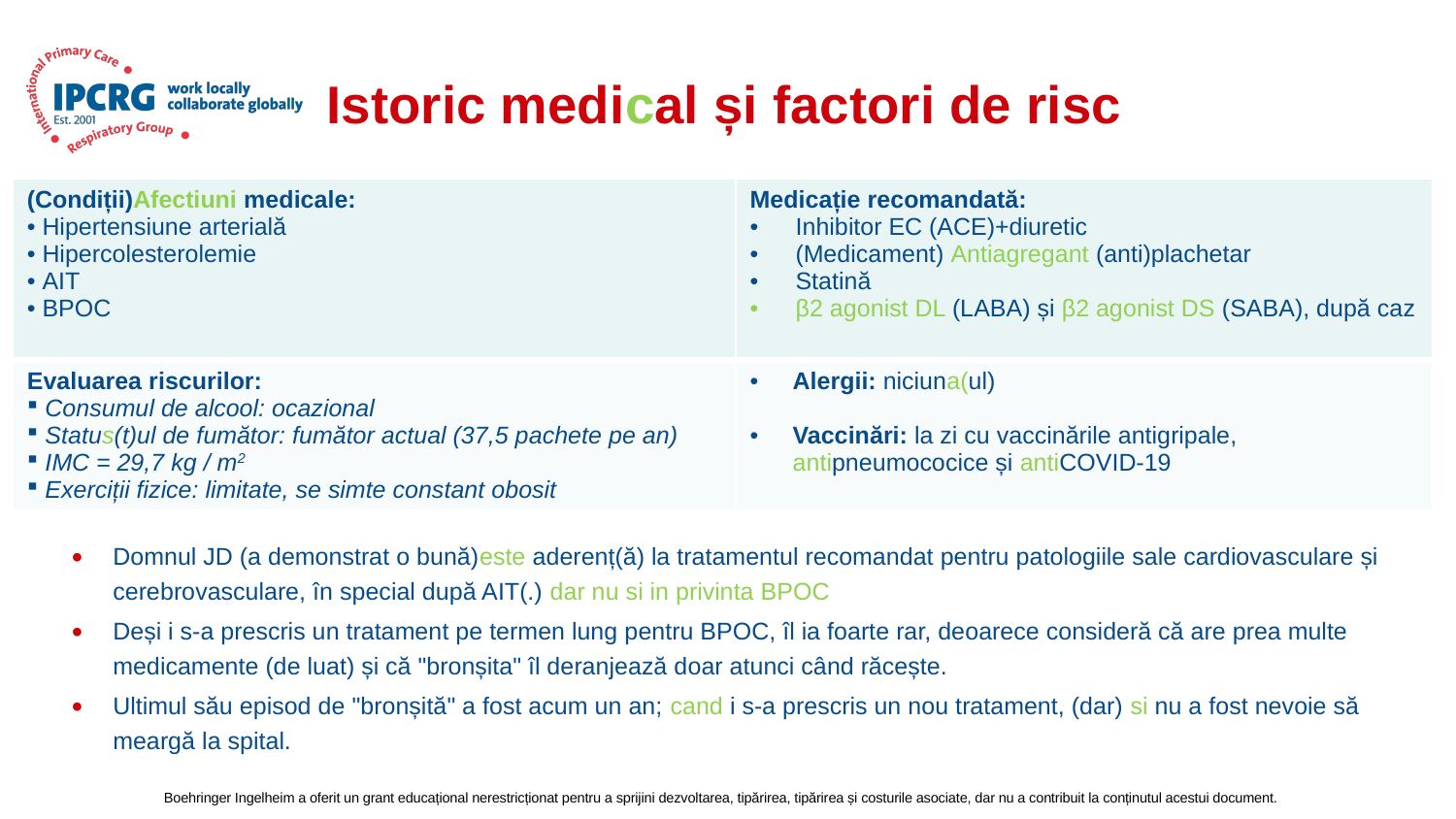

# Istoric medical și factori de risc
| (Condiții)Afectiuni medicale: Hipertensiune arterială Hipercolesterolemie AIT BPOC | Medicație recomandată: Inhibitor EC (ACE)+diuretic (Medicament) Antiagregant (anti)plachetar Statină β2 agonist DL (LABA) și β2 agonist DS (SABA), după caz |
| --- | --- |
| Evaluarea riscurilor: Consumul de alcool: ocazional Status(t)ul de fumător: fumător actual (37,5 pachete pe an) IMC = 29,7 kg / m2 Exerciții fizice: limitate, se simte constant obosit | Alergii: niciuna(ul) Vaccinări: la zi cu vaccinările antigripale, antipneumococice și antiCOVID-19 |
Domnul JD (a demonstrat o bună)este aderenț(ă) la tratamentul recomandat pentru patologiile sale cardiovasculare și cerebrovasculare, în special după AIT(.) dar nu si in privinta BPOC
Deși i s-a prescris un tratament pe termen lung pentru BPOC, îl ia foarte rar, deoarece consideră că are prea multe medicamente (de luat) și că "bronșita" îl deranjează doar atunci când răcește.
Ultimul său episod de "bronșită" a fost acum un an; cand i s-a prescris un nou tratament, (dar) si nu a fost nevoie să meargă la spital.